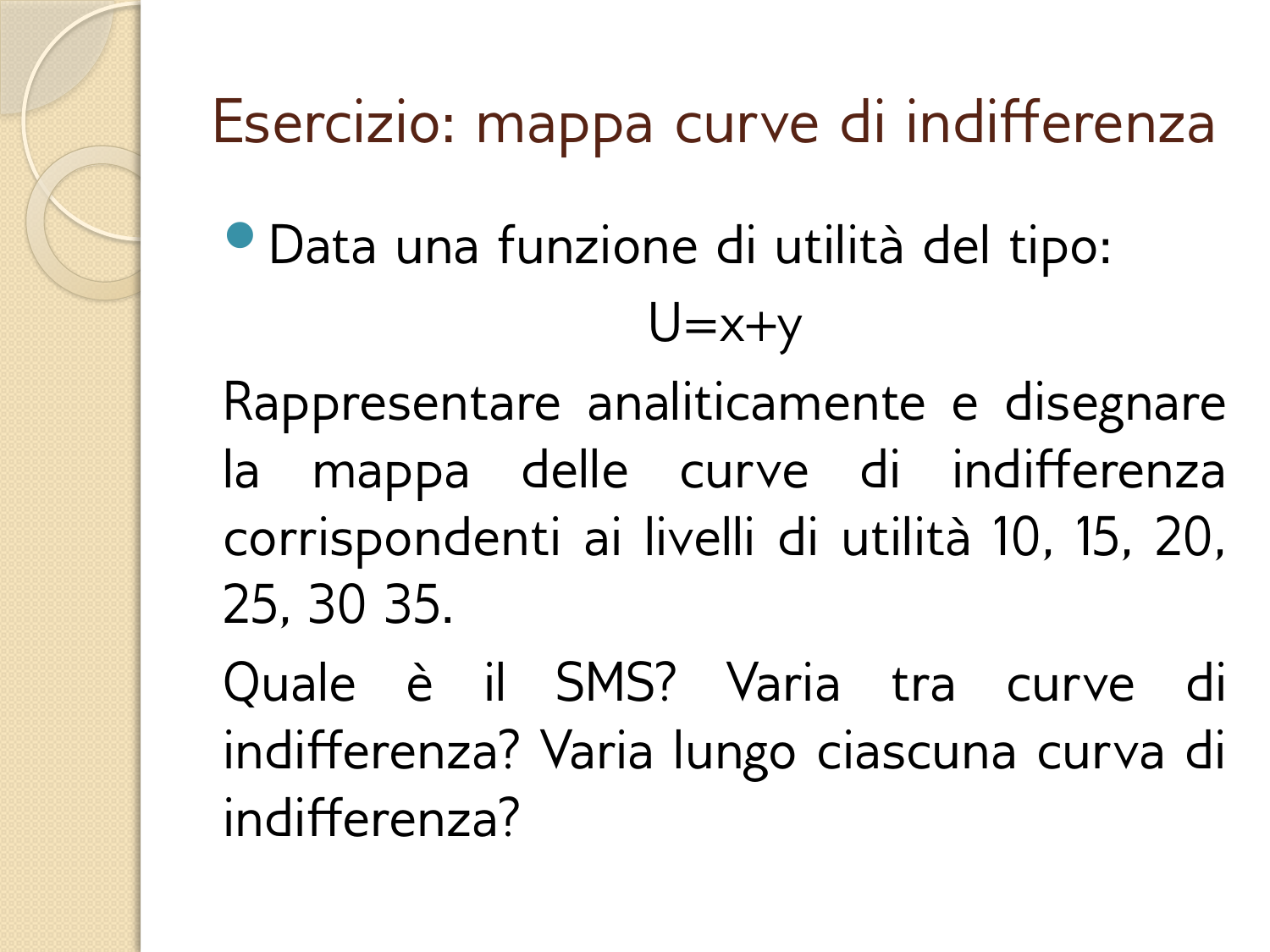

# Esercizio: mappa curve di indifferenza
Data una funzione di utilità del tipo:
U=x+y
Rappresentare analiticamente e disegnare la mappa delle curve di indifferenza corrispondenti ai livelli di utilità 10, 15, 20, 25, 30 35.
Quale è il SMS? Varia tra curve di indifferenza? Varia lungo ciascuna curva di indifferenza?